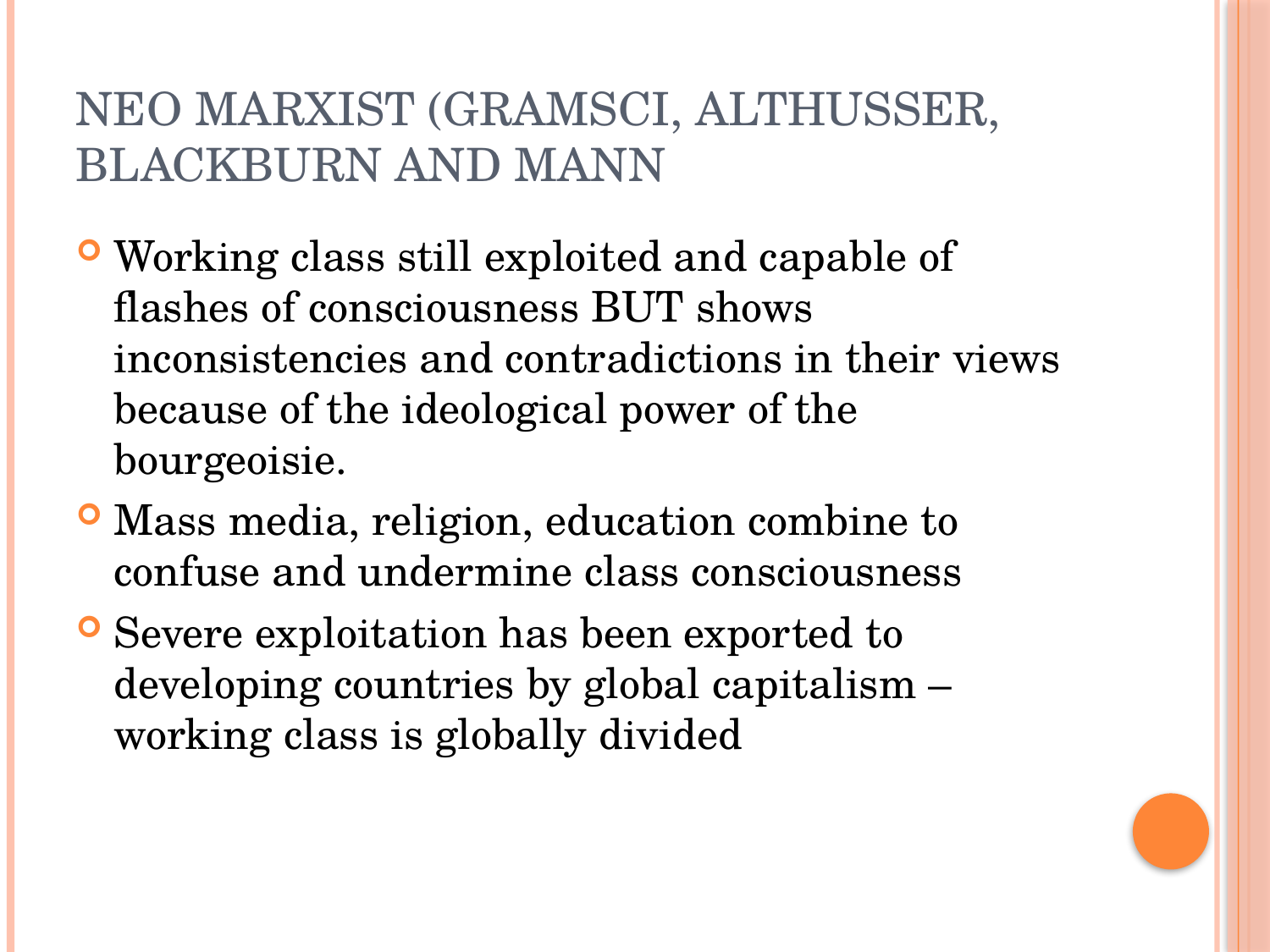

# Neo Marxist (Gramsci, Althusser, Blackburn and Mann
Working class still exploited and capable of flashes of consciousness BUT shows inconsistencies and contradictions in their views because of the ideological power of the bourgeoisie.
Mass media, religion, education combine to confuse and undermine class consciousness
Severe exploitation has been exported to developing countries by global capitalism – working class is globally divided